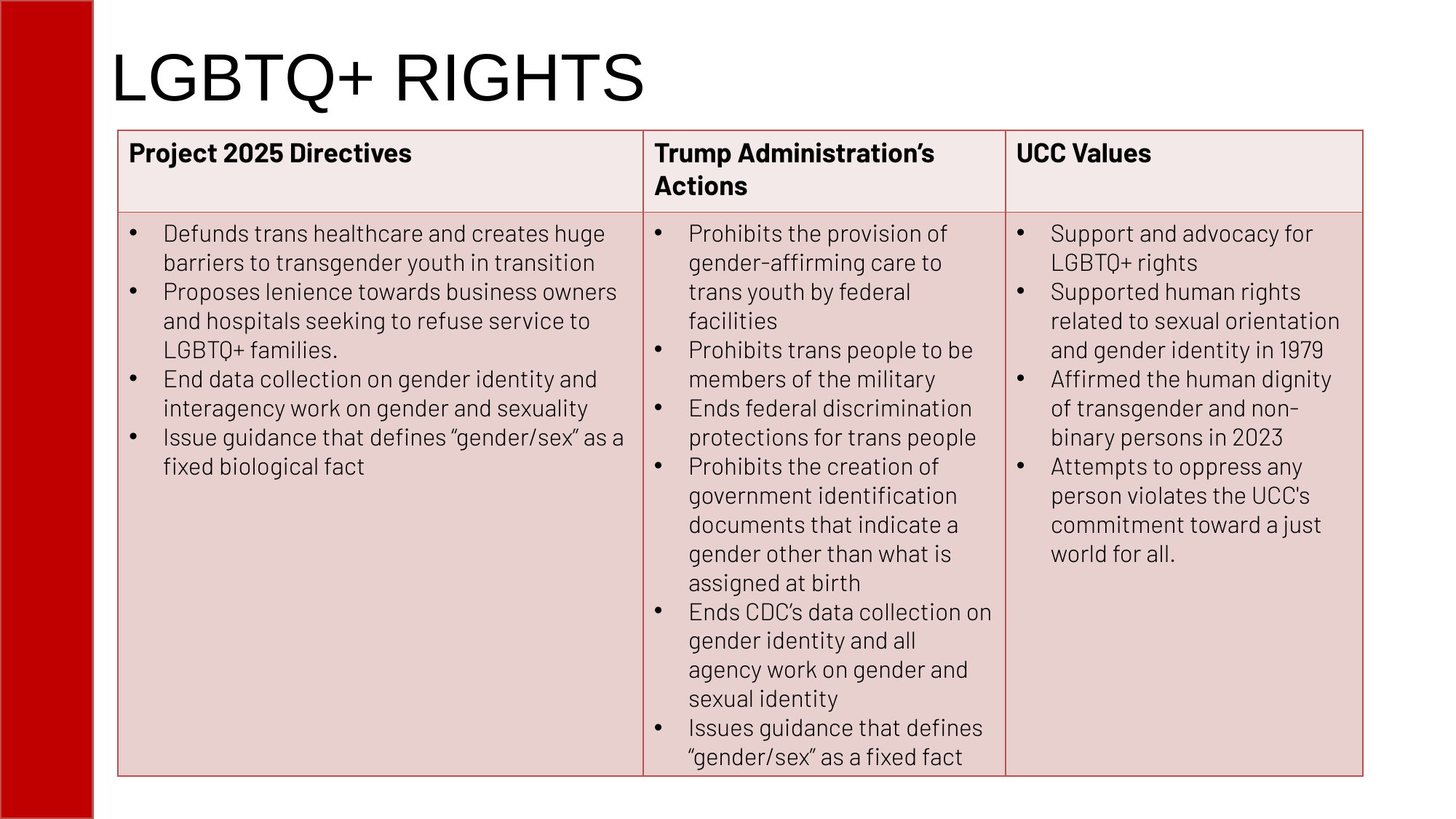

# LGBTQ+ RIGHTS
| Project 2025 Directives | Trump Administration’s Actions | UCC Values |
| --- | --- | --- |
| Defunds trans healthcare and creates huge barriers to transgender youth in transition Proposes lenience towards business owners and hospitals seeking to refuse service to LGBTQ+ families. End data collection on gender identity and interagency work on gender and sexuality Issue guidance that defines “gender/sex” as a fixed biological fact | Prohibits the provision of gender-affirming care to trans youth by federal facilities Prohibits trans people to be members of the military Ends federal discrimination protections for trans people Prohibits the creation of government identification documents that indicate a gender other than what is assigned at birth Ends CDC’s data collection on gender identity and all agency work on gender and sexual identity Issues guidance that defines “gender/sex” as a fixed fact | Support and advocacy for LGBTQ+ rights Supported human rights related to sexual orientation and gender identity in 1979 Affirmed the human dignity of transgender and non-binary persons in 2023 Attempts to oppress any person violates the UCC's commitment toward a just world for all. |